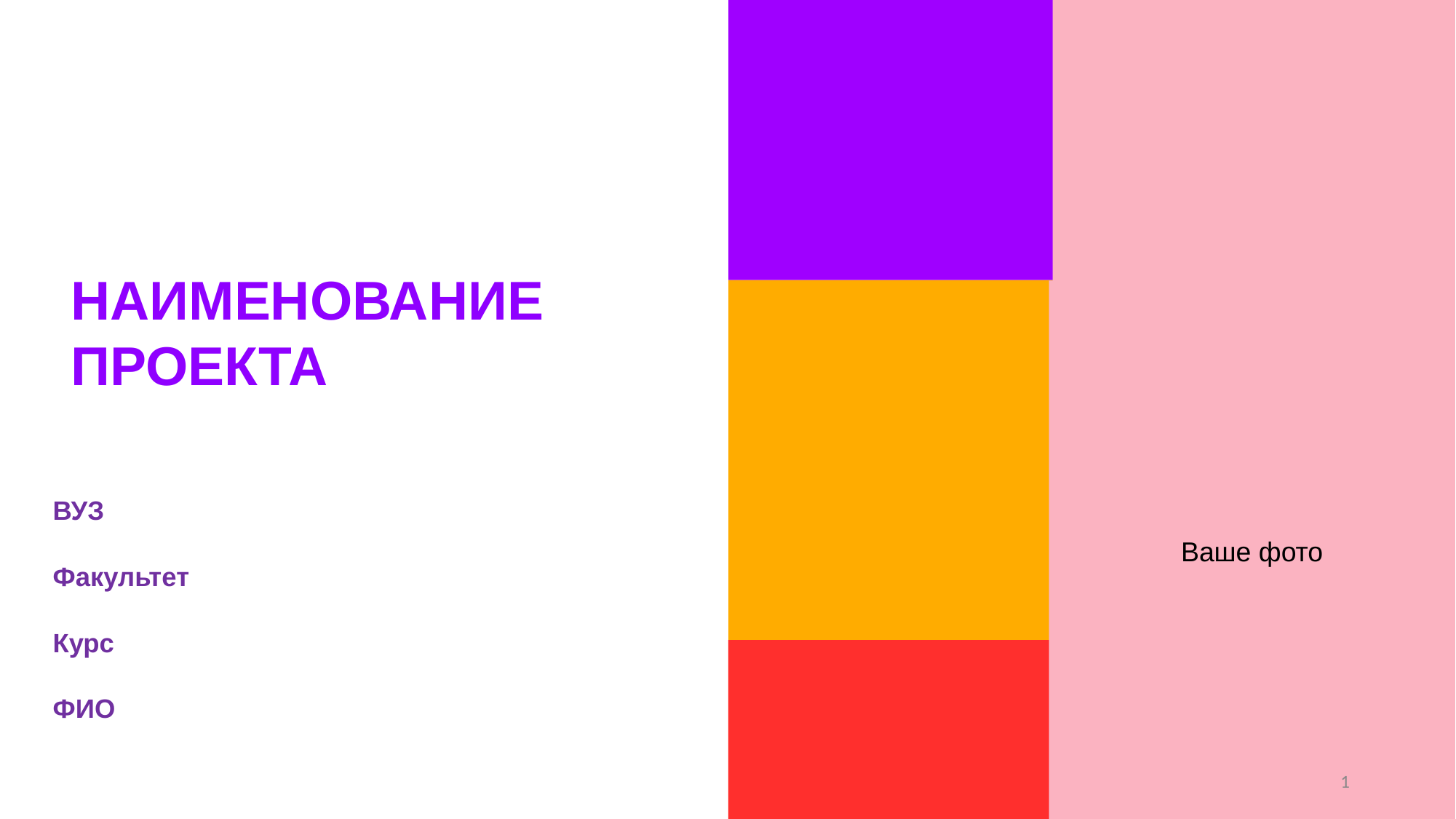

НАИМЕНОВАНИЕ ПРОЕКТА

Ваше фото

ВУЗ
Факультет
Курс
ФИО

1